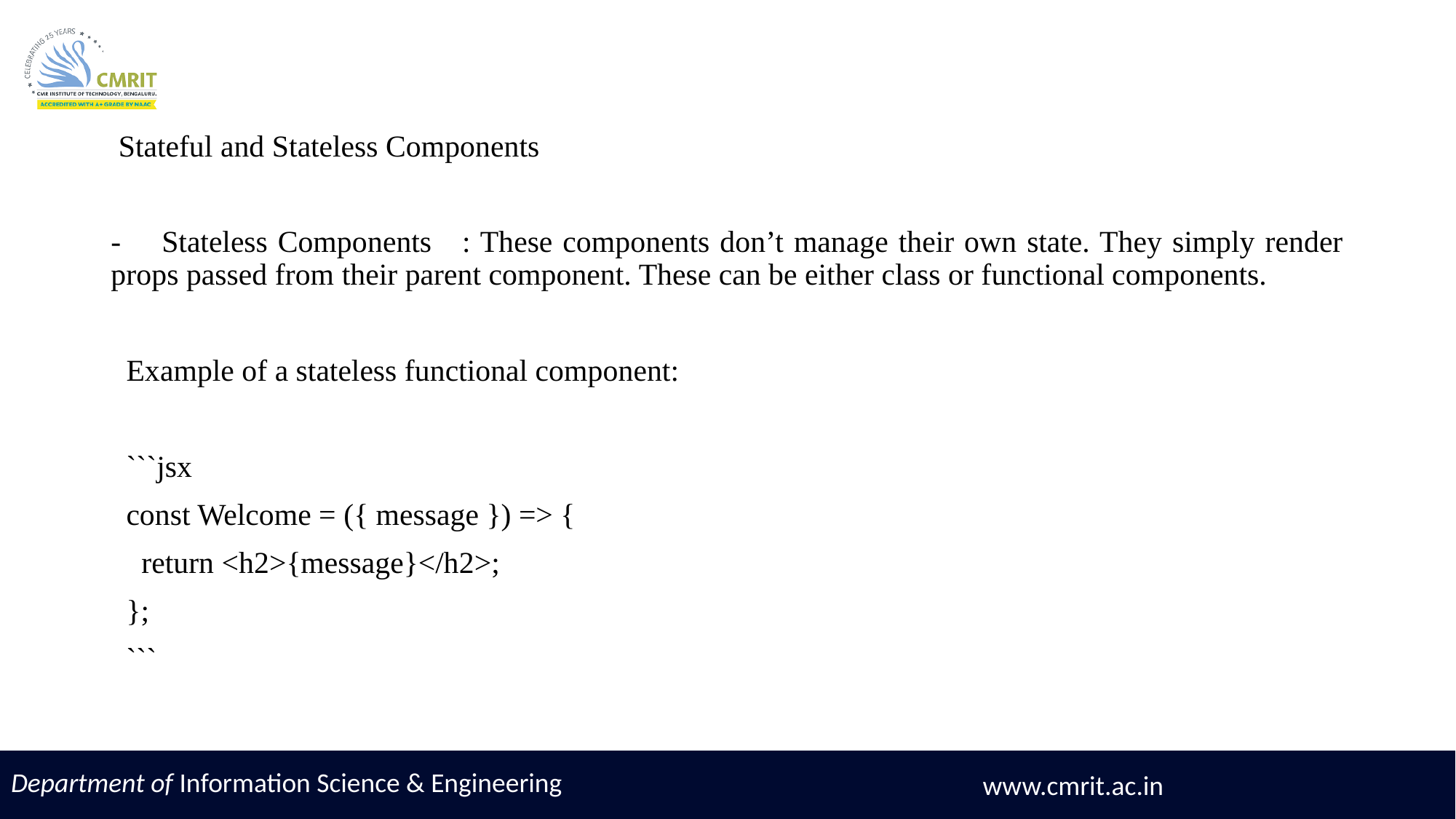

Stateful and Stateless Components

-    Stateless Components   : These components don’t manage their own state. They simply render props passed from their parent component. These can be either class or functional components.

  Example of a stateless functional component:

  ```jsx
  const Welcome = ({ message }) => {
    return <h2>{message}</h2>;
  };
  ```